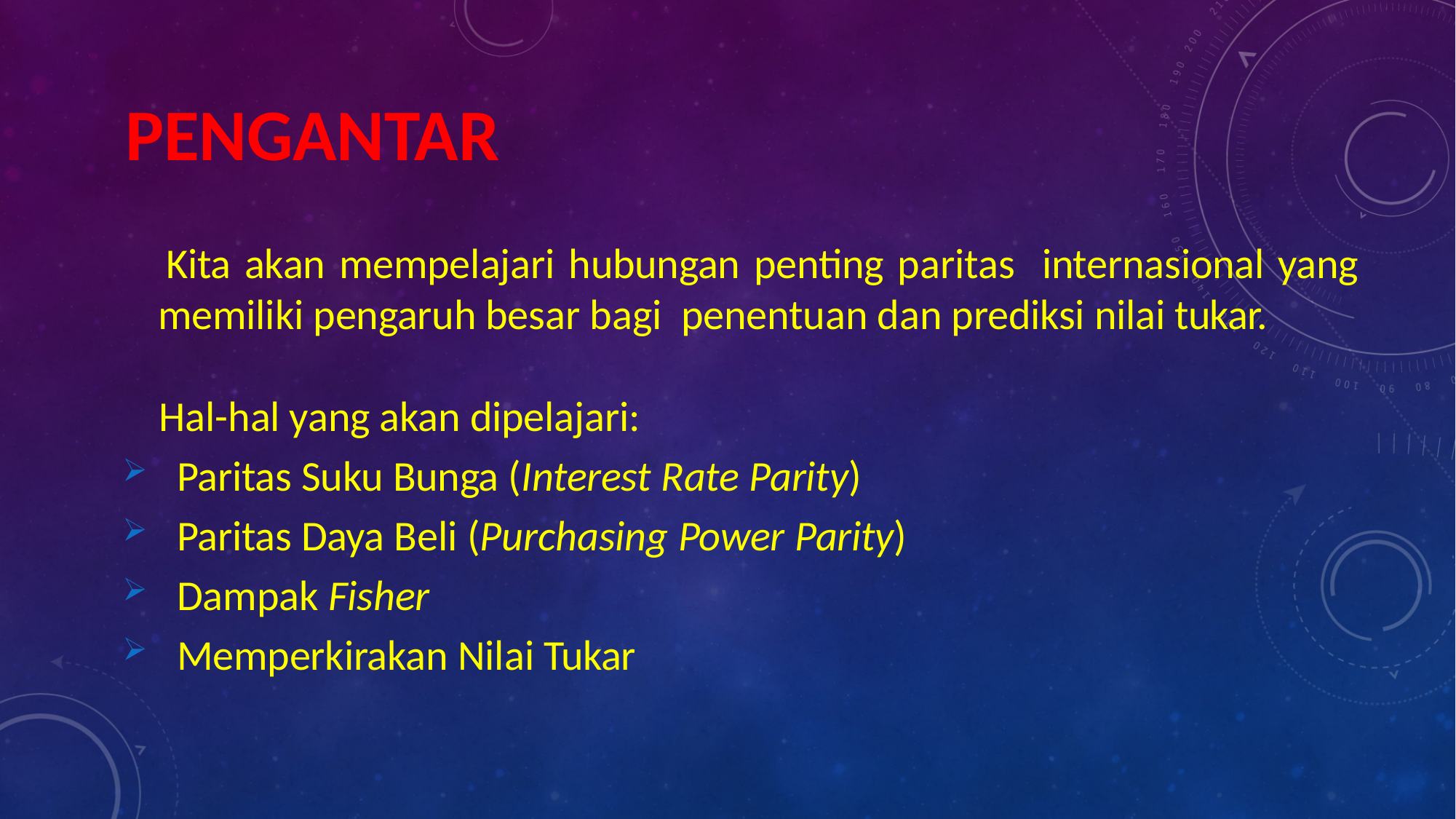

PENGANTAR

   Kita akan mempelajari hubungan penting paritas  internasional yang memiliki pengaruh besar bagi  penentuan dan prediksi nilai tukar.

    Hal-hal yang akan dipelajari:
Paritas Suku Bunga (Interest Rate Parity)
Paritas Daya Beli (Purchasing Power Parity)
Dampak Fisher
Memperkirakan Nilai Tukar